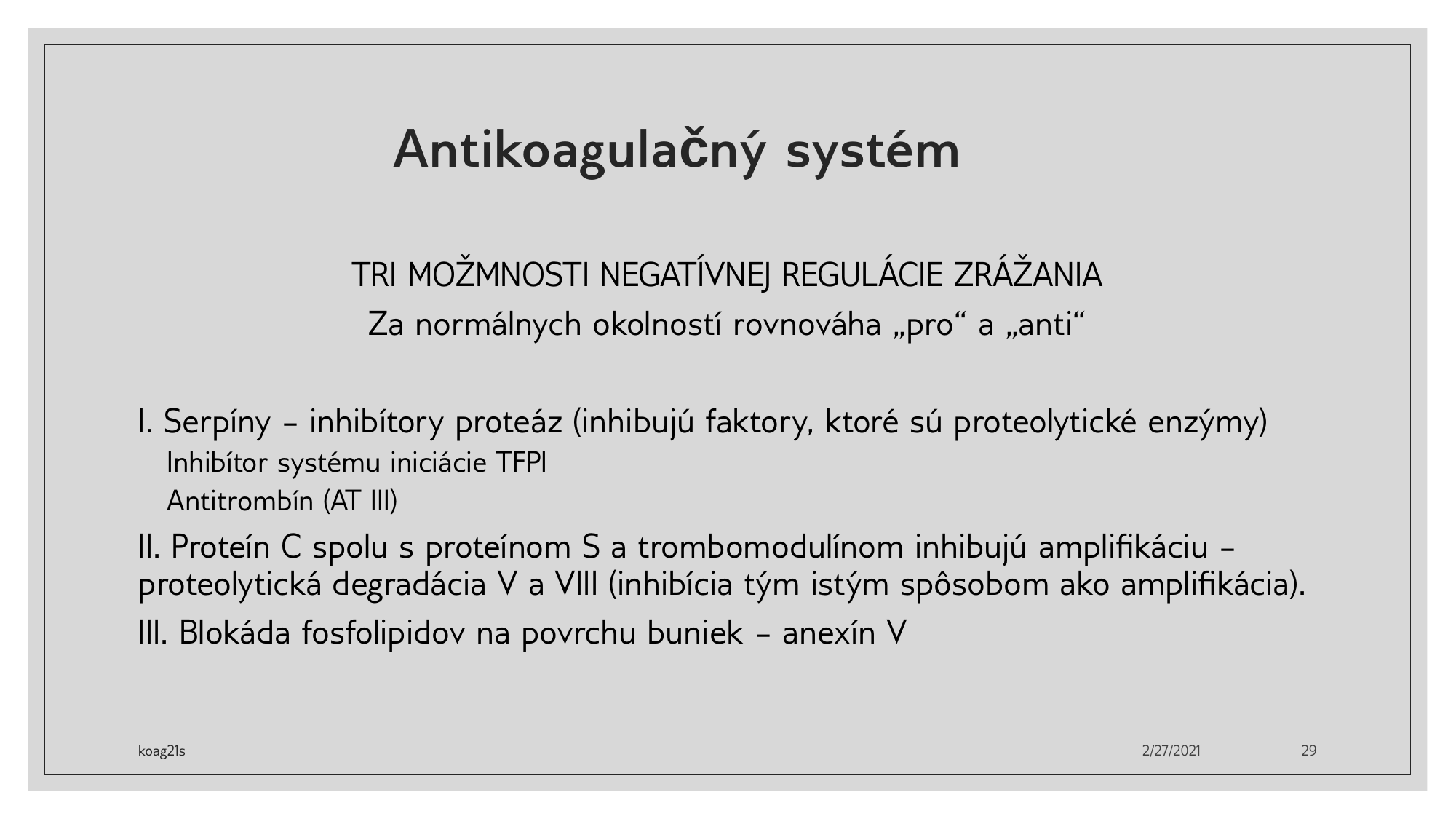

# Antikoagulačný systém
TRI MOŽMNOSTI NEGATÍVNEJ REGULÁCIE ZRÁŽANIA
Za normálnych okolností rovnováha „pro“ a „anti“

I. Serpíny – inhibítory proteáz (inhibujú faktory, ktoré sú proteolytické enzýmy)
Inhibítor systému iniciácie TFPI
Antitrombín (AT III)
II. Proteín C spolu s proteínom S a trombomodulínom inhibujú amplifikáciu – proteolytická degradácia V a VIII (inhibícia tým istým spôsobom ako amplifikácia).
III. Blokáda fosfolipidov na povrchu buniek – anexín V

koag21s
2/27/2021
29